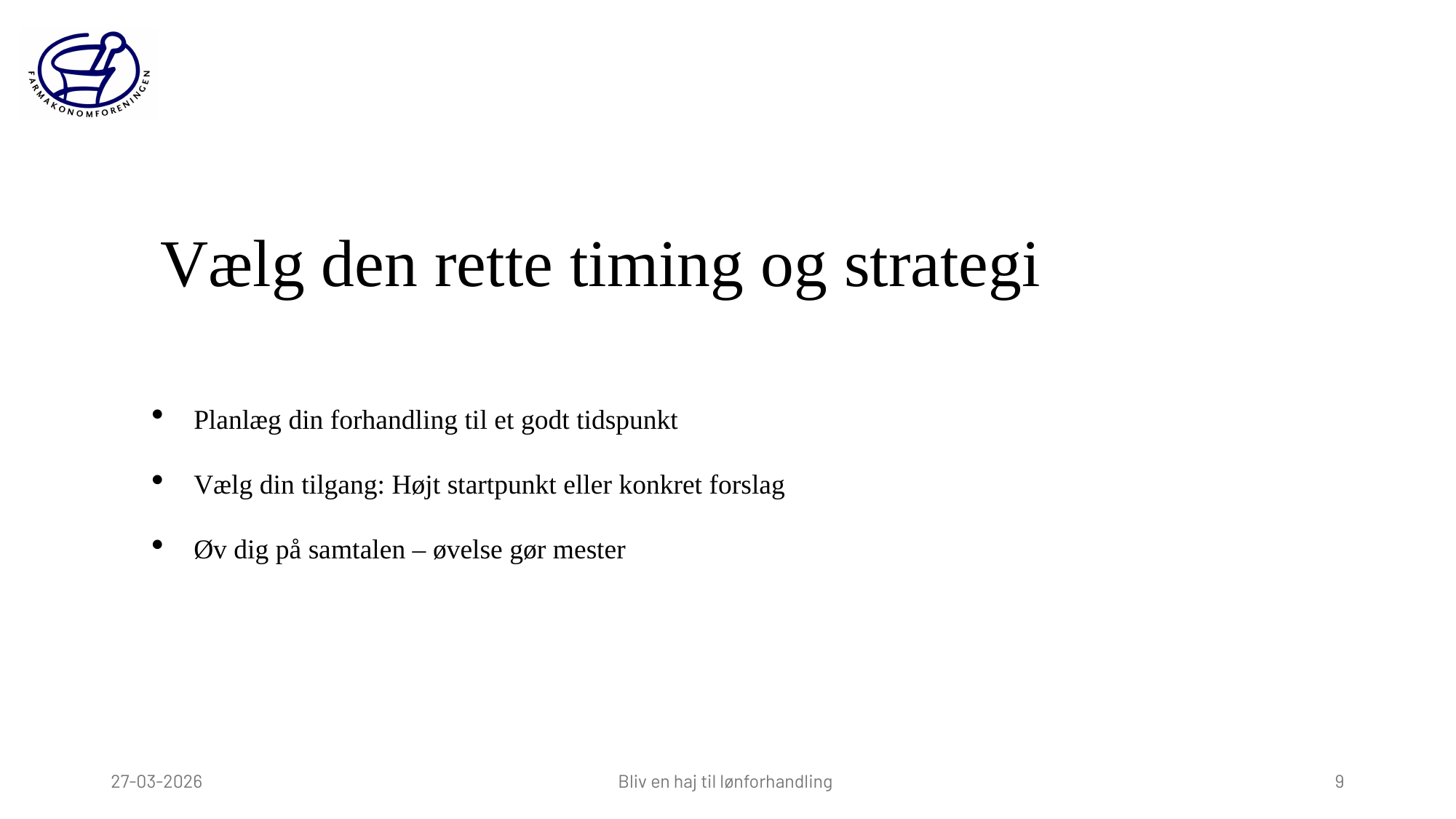

# Vælg den rette timing og strategi
Planlæg din forhandling til et godt tidspunkt
Vælg din tilgang: Højt startpunkt eller konkret forslag
Øv dig på samtalen – øvelse gør mester

27-03-2026
Bliv en haj til lønforhandling
9